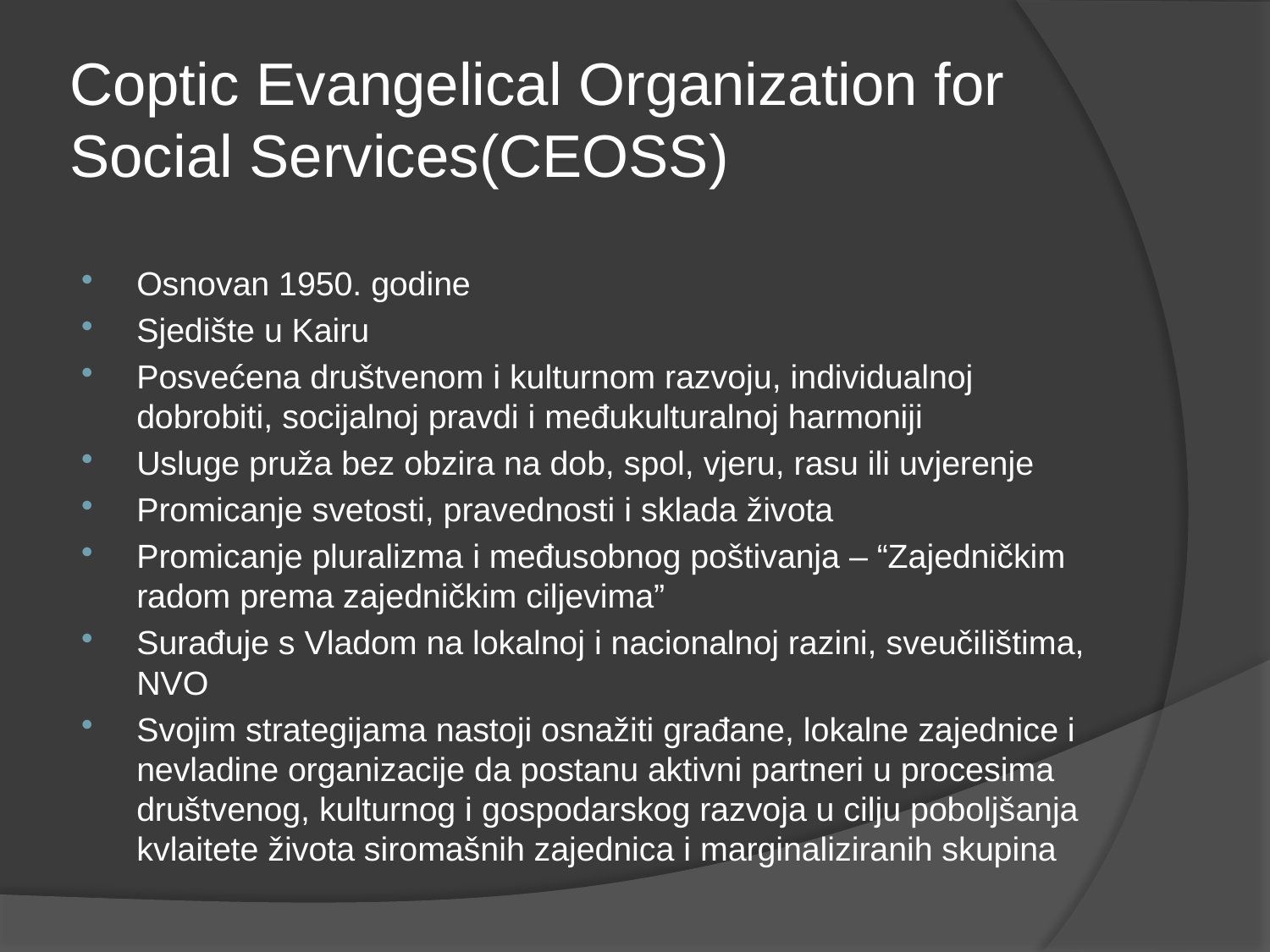

# Coptic Evangelical Organization for Social Services(CEOSS)
Osnovan 1950. godine
Sjedište u Kairu
Posvećena društvenom i kulturnom razvoju, individualnoj dobrobiti, socijalnoj pravdi i međukulturalnoj harmoniji
Usluge pruža bez obzira na dob, spol, vjeru, rasu ili uvjerenje
Promicanje svetosti, pravednosti i sklada života
Promicanje pluralizma i međusobnog poštivanja – “Zajedničkim radom prema zajedničkim ciljevima”
Surađuje s Vladom na lokalnoj i nacionalnoj razini, sveučilištima, NVO
Svojim strategijama nastoji osnažiti građane, lokalne zajednice i nevladine organizacije da postanu aktivni partneri u procesima društvenog, kulturnog i gospodarskog razvoja u cilju poboljšanja kvlaitete života siromašnih zajednica i marginaliziranih skupina